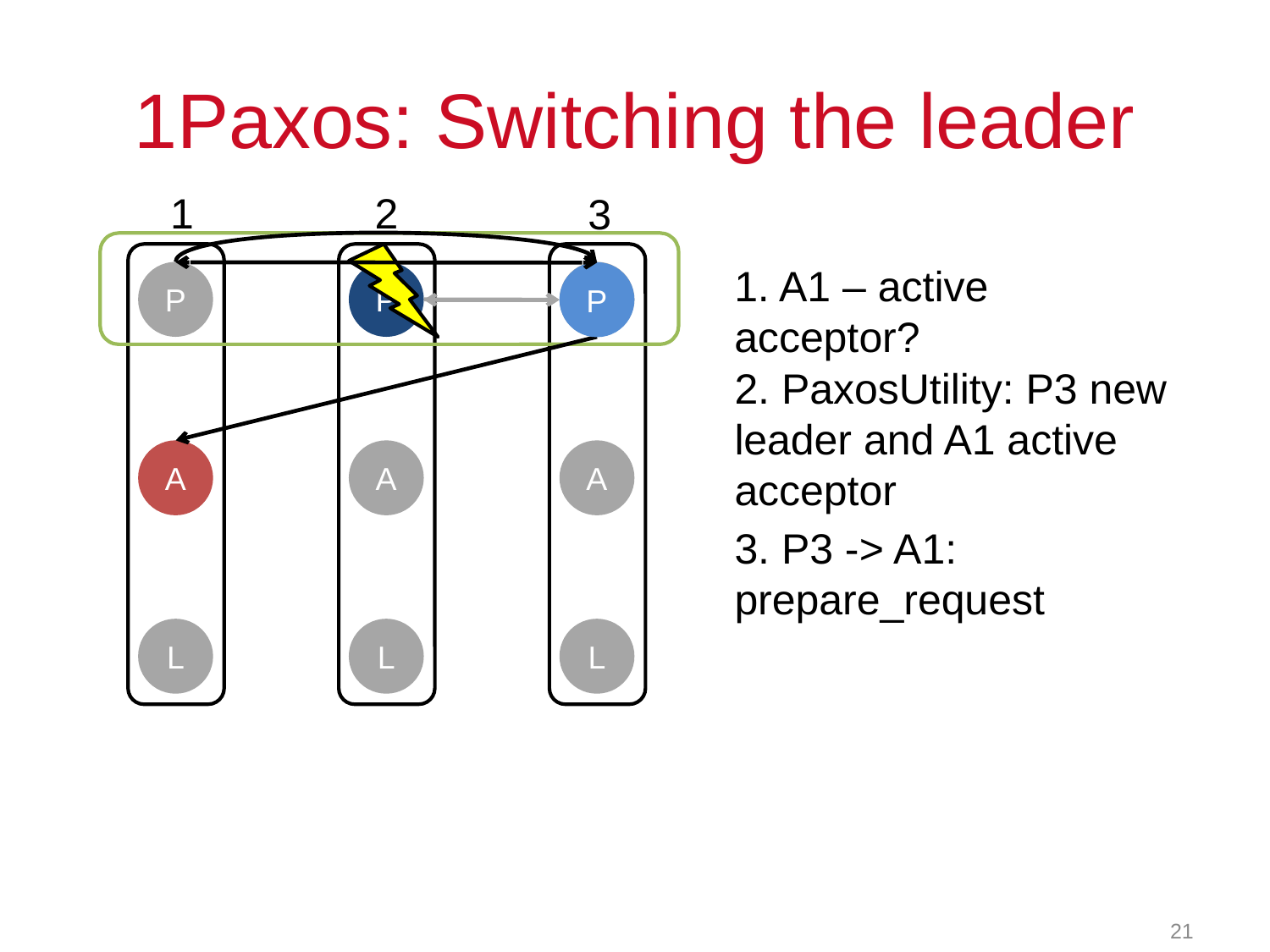

# 1Paxos: Switching the leader
1
2
3

1. A1 – active acceptor?
P
P
P
P
2. PaxosUtility: P3 new leader and A1 active acceptor
A
A
A
3. P3 -> A1: prepare_request
L
L
L
21